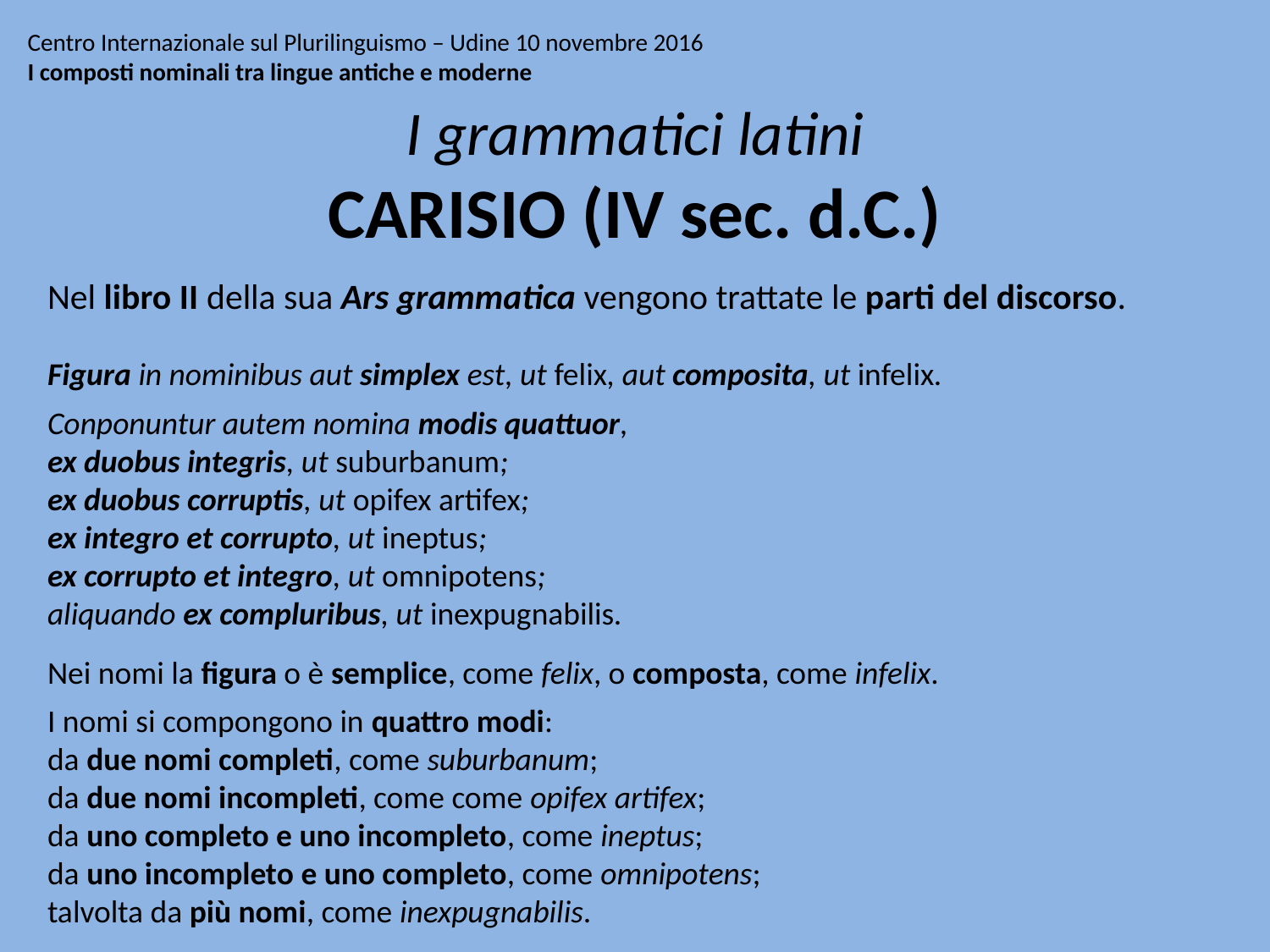

# Centro Internazionale sul Plurilinguismo – Udine 10 novembre 2016 I composti nominali tra lingue antiche e moderne
I grammatici latini
CARISIO (IV sec. d.C.)
Nel libro II della sua Ars grammatica vengono trattate le parti del discorso.

Figura in nominibus aut simplex est, ut felix, aut composita, ut infelix.
Conponuntur autem nomina modis quattuor,
ex duobus integris, ut suburbanum;
ex duobus corruptis, ut opifex artifex;
ex integro et corrupto, ut ineptus;
ex corrupto et integro, ut omnipotens;
aliquando ex compluribus, ut inexpugnabilis.
Nei nomi la figura o è semplice, come felix, o composta, come infelix.
I nomi si compongono in quattro modi:
da due nomi completi, come suburbanum;
da due nomi incompleti, come come opifex artifex;
da uno completo e uno incompleto, come ineptus;
da uno incompleto e uno completo, come omnipotens;
talvolta da più nomi, come inexpugnabilis.